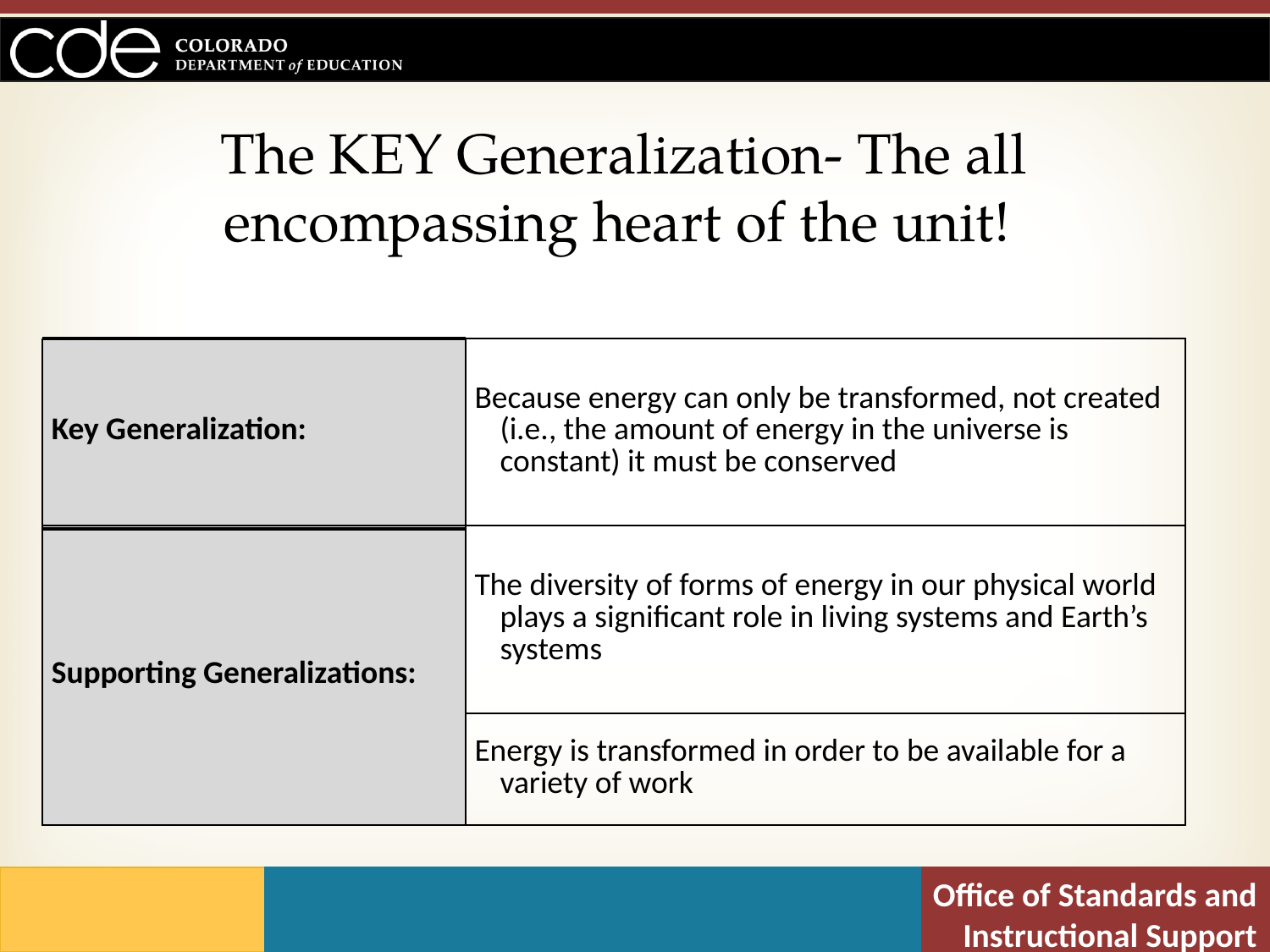

# The KEY Generalization- The all encompassing heart of the unit!
| Key Generalization: | Because energy can only be transformed, not created (i.e., the amount of energy in the universe is constant) it must be conserved |
| --- | --- |
| Supporting Generalizations: | The diversity of forms of energy in our physical world plays a significant role in living systems and Earth’s systems |
|  | Energy is transformed in order to be available for a variety of work |